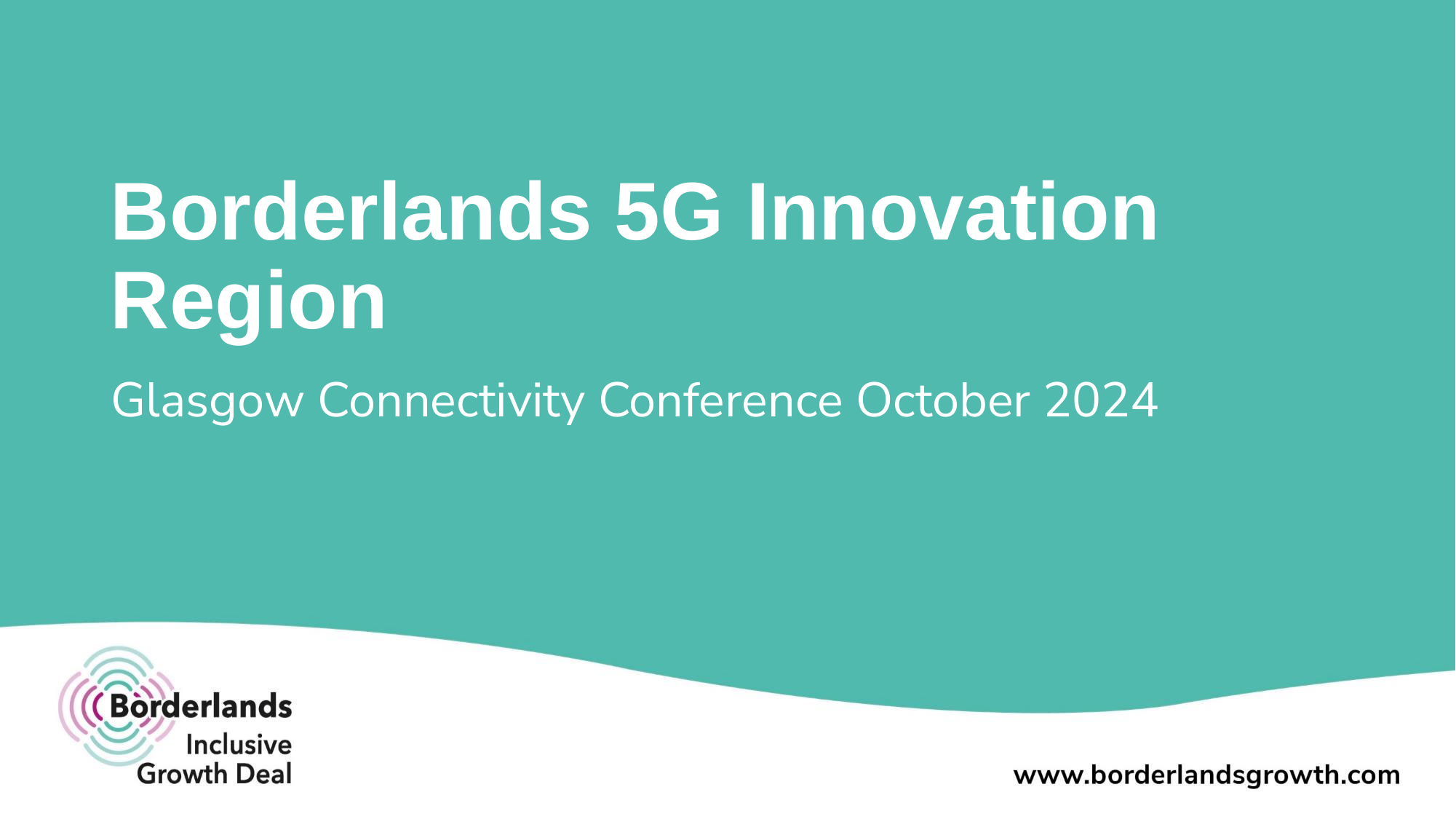

# Borderlands 5G Innovation Region
Glasgow Connectivity Conference October 2024